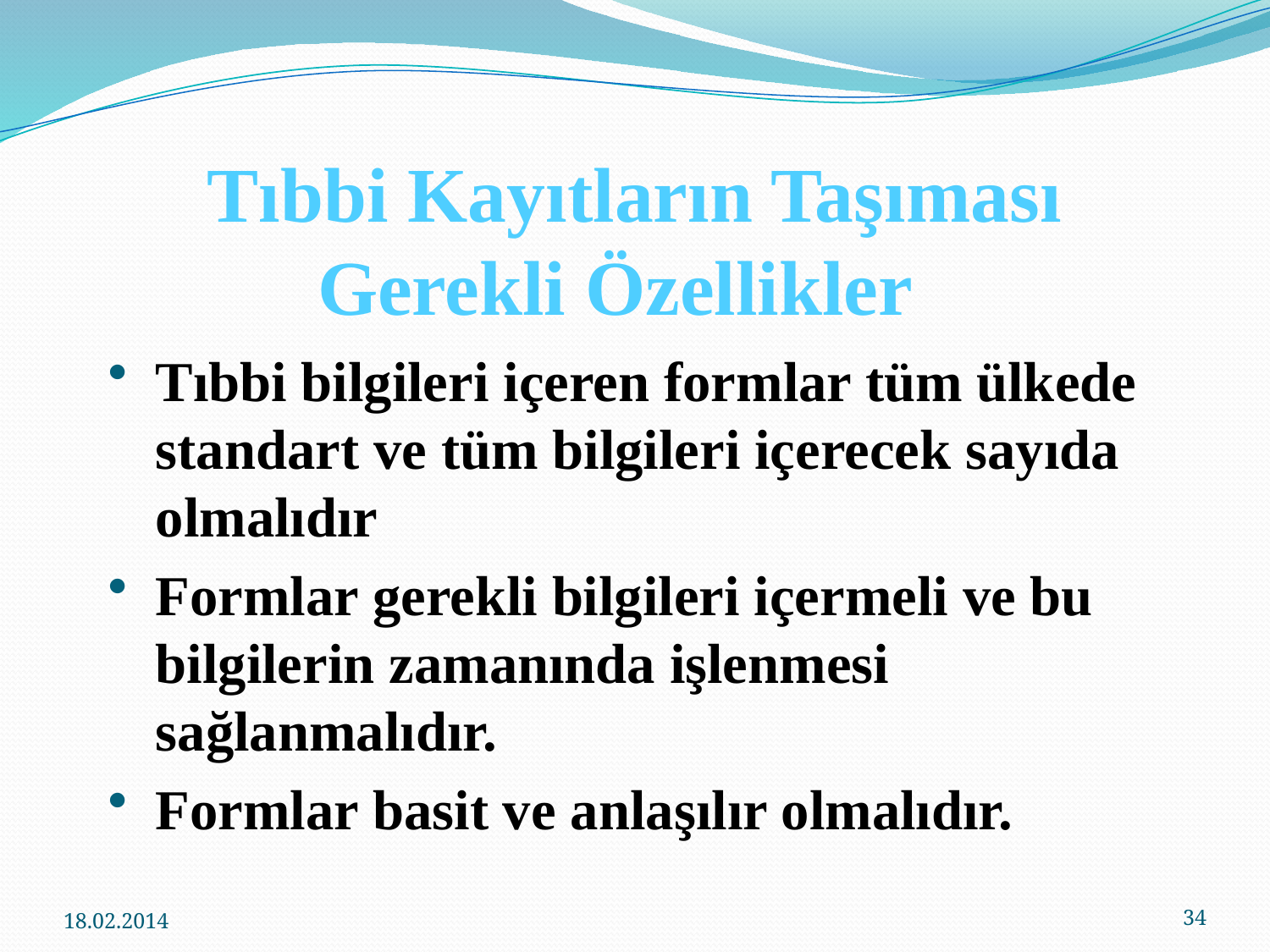

Tıbbi Kayıtların Taşıması Gerekli Özellikler
Tıbbi bilgileri içeren formlar tüm ülkede standart ve tüm bilgileri içerecek sayıda olmalıdır
Formlar gerekli bilgileri içermeli ve bu bilgilerin zamanında işlenmesi sağlanmalıdır.
Formlar basit ve anlaşılır olmalıdır.
18.02.2014
34